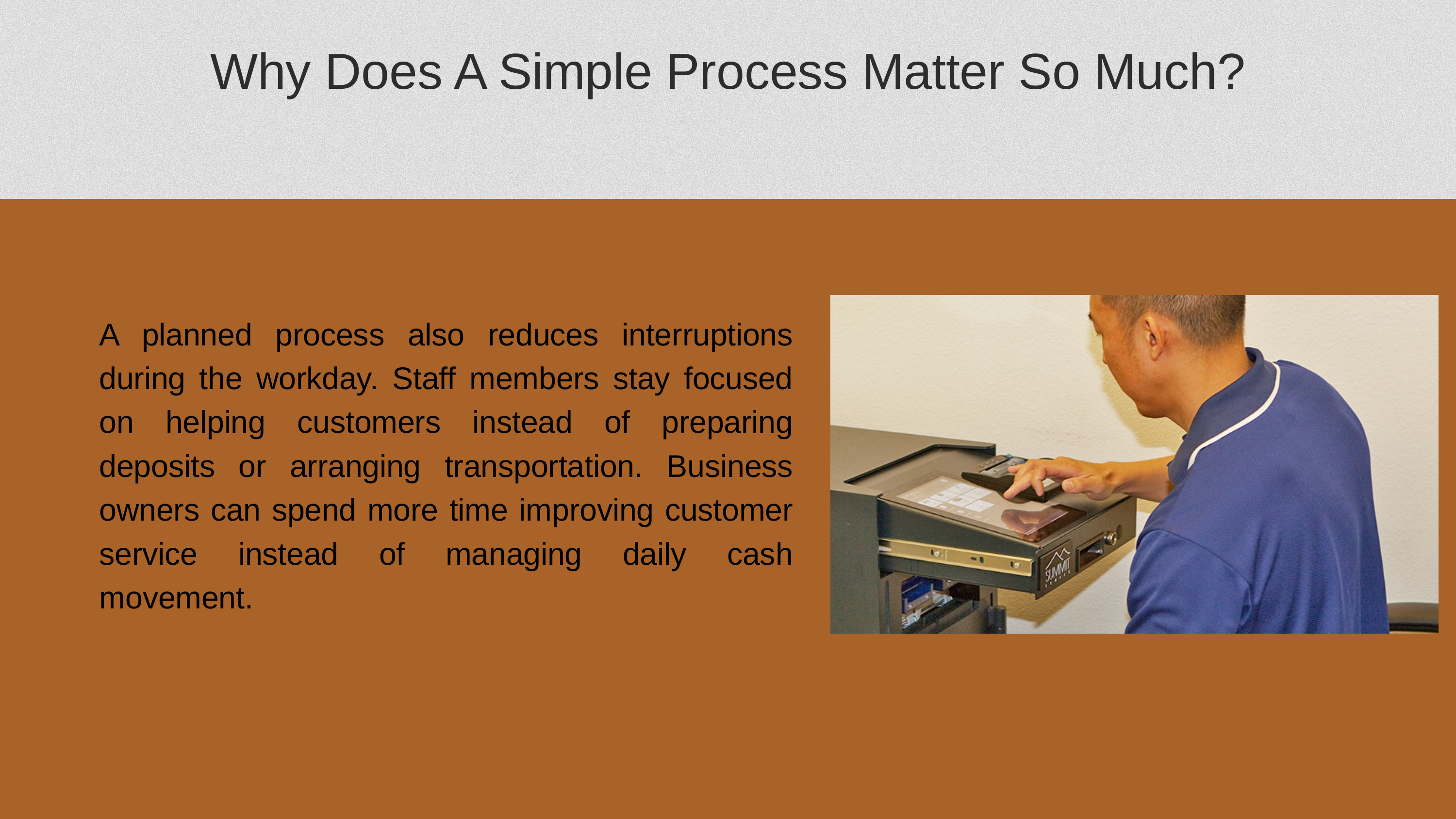

Why Does A Simple Process Matter So Much?

A planned process also reduces interruptions during the workday. Staff members stay focused on helping customers instead of preparing deposits or arranging transportation. Business owners can spend more time improving customer service instead of managing daily cash movement.